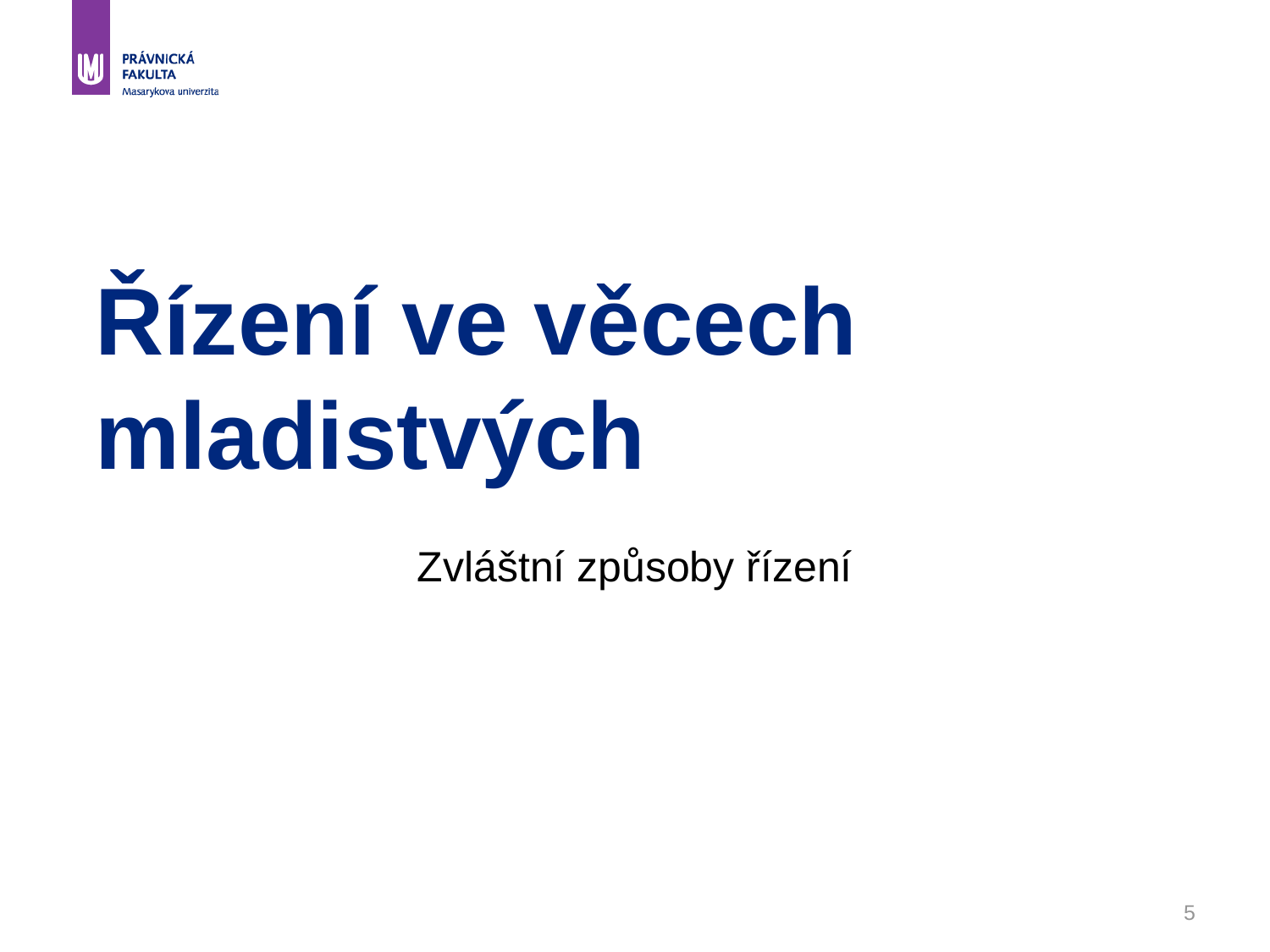

# Řízení ve věcech mladistvých
Zvláštní způsoby řízení
5